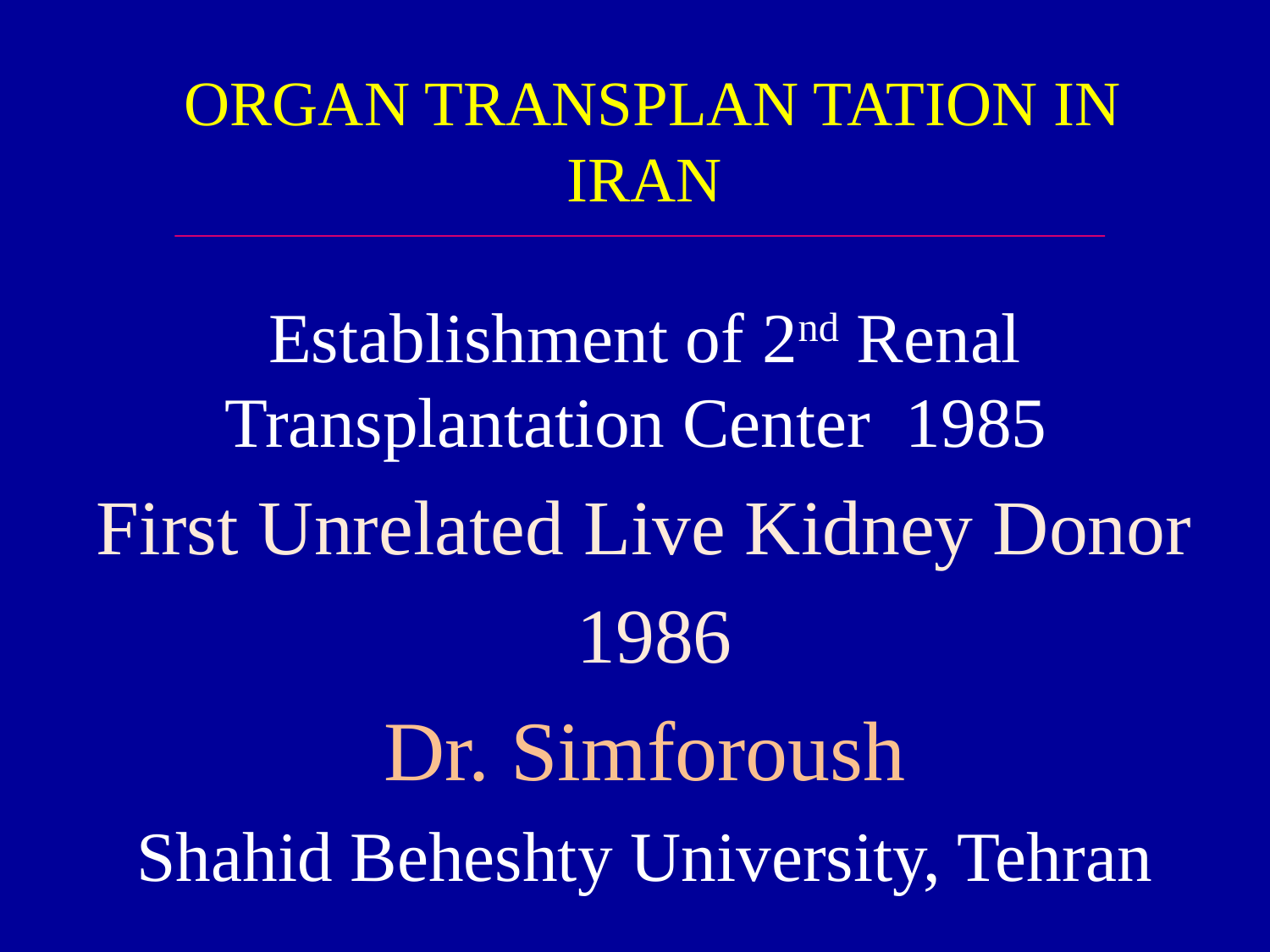

ORGAN TRANSPLAN TATION IN IRAN

Establishment of 2nd Renal Transplantation Center  1985
First Unrelated Live Kidney Donor
 1986
Dr. Simforoush
Shahid Beheshty University, Tehran